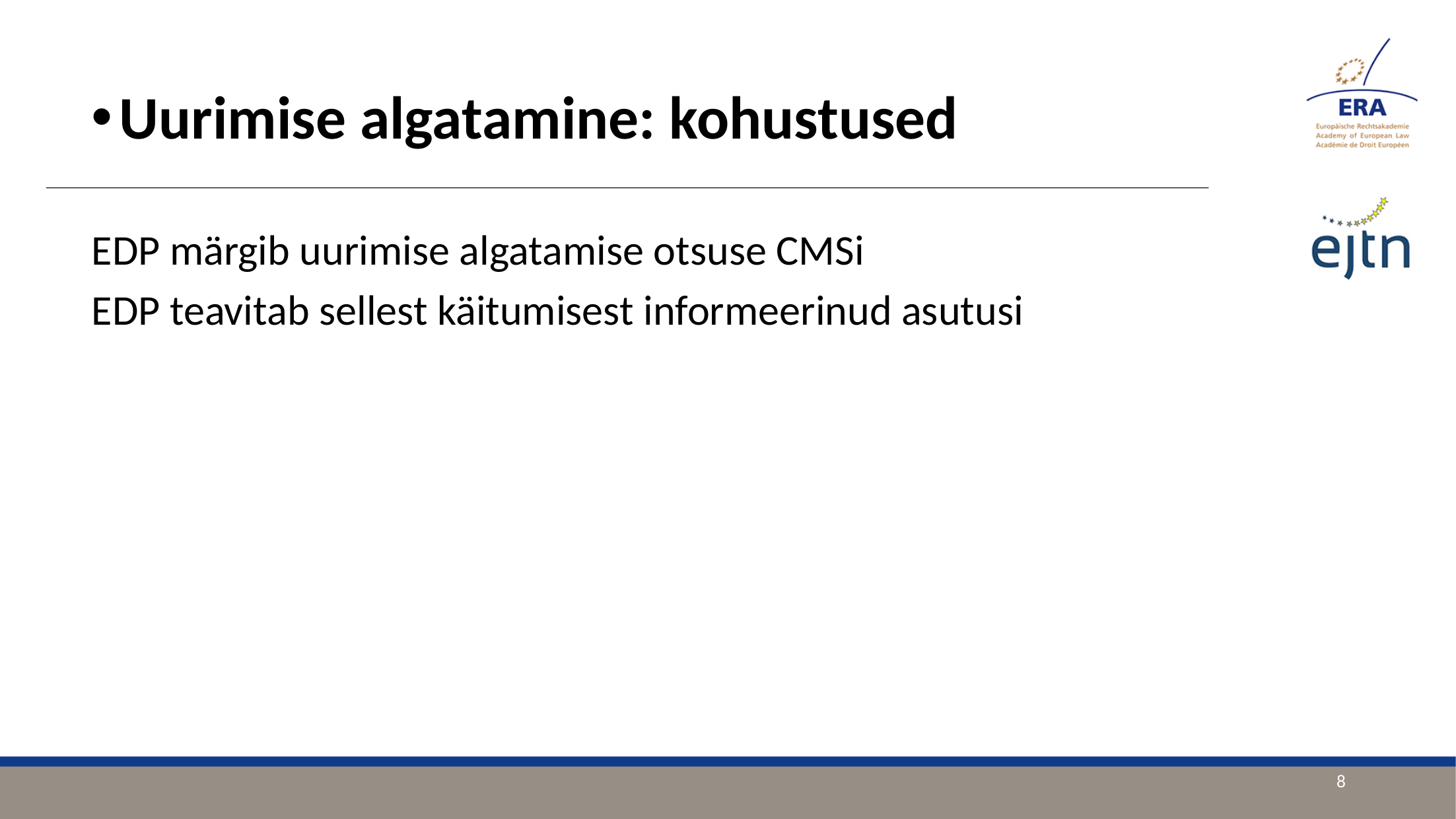

Uurimise algatamine: kohustused
EDP märgib uurimise algatamise otsuse CMSi
EDP teavitab sellest käitumisest informeerinud asutusi
8